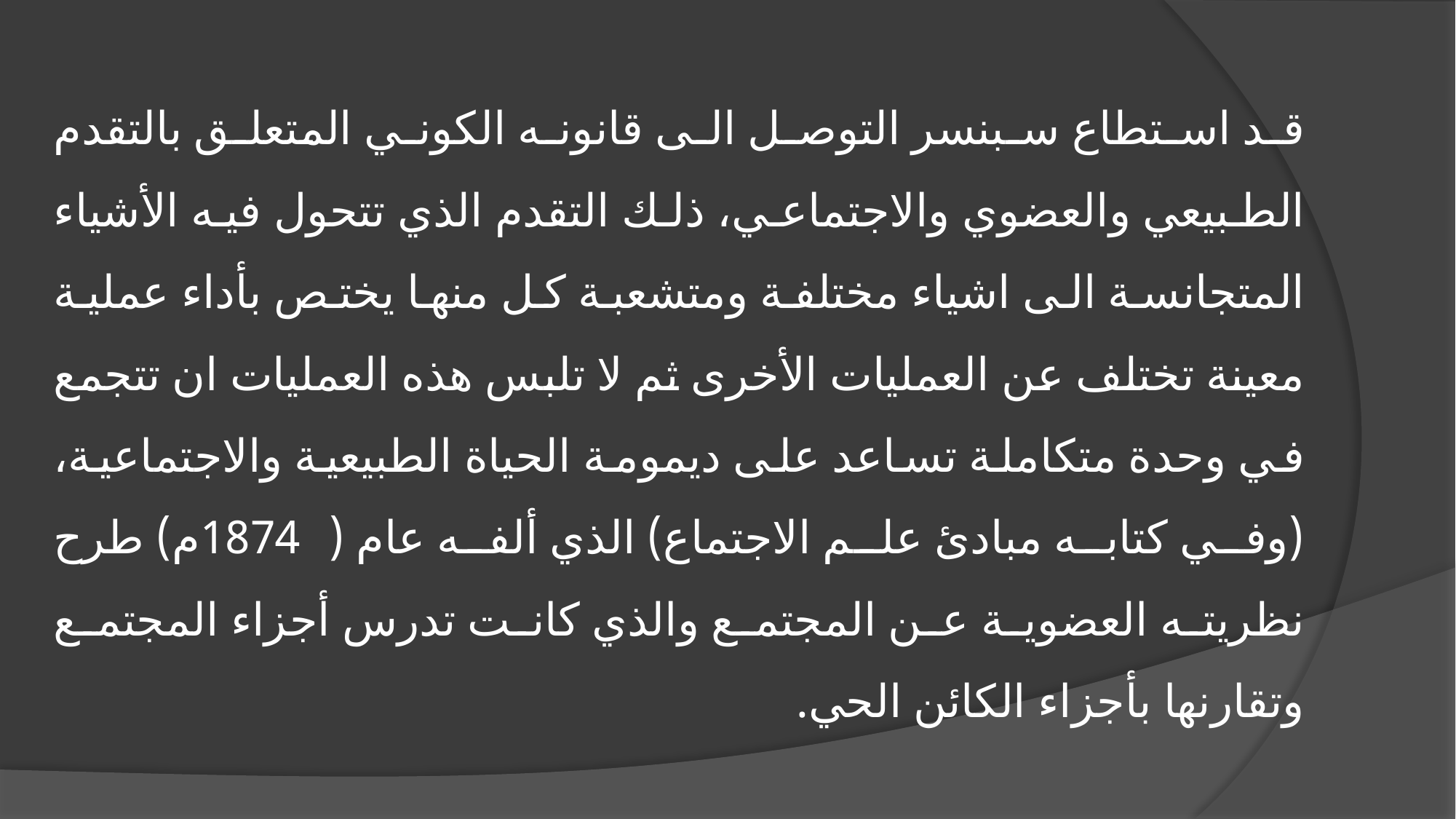

قد استطاع سبنسر التوصل الى قانونه الكوني المتعلق بالتقدم الطبيعي والعضوي والاجتماعي، ذلك التقدم الذي تتحول فيه الأشياء المتجانسة الى اشياء مختلفة ومتشعبة كل منها يختص بأداء عملية معينة تختلف عن العمليات الأخرى ثم لا تلبس هذه العمليات ان تتجمع في وحدة متكاملة تساعد على ديمومة الحياة الطبيعية والاجتماعية، (وفي كتابه مبادئ علم الاجتماع) الذي ألفه عام (1874م) طرح نظريته العضوية عن المجتمع والذي كانت تدرس أجزاء المجتمع وتقارنها بأجزاء الكائن الحي.